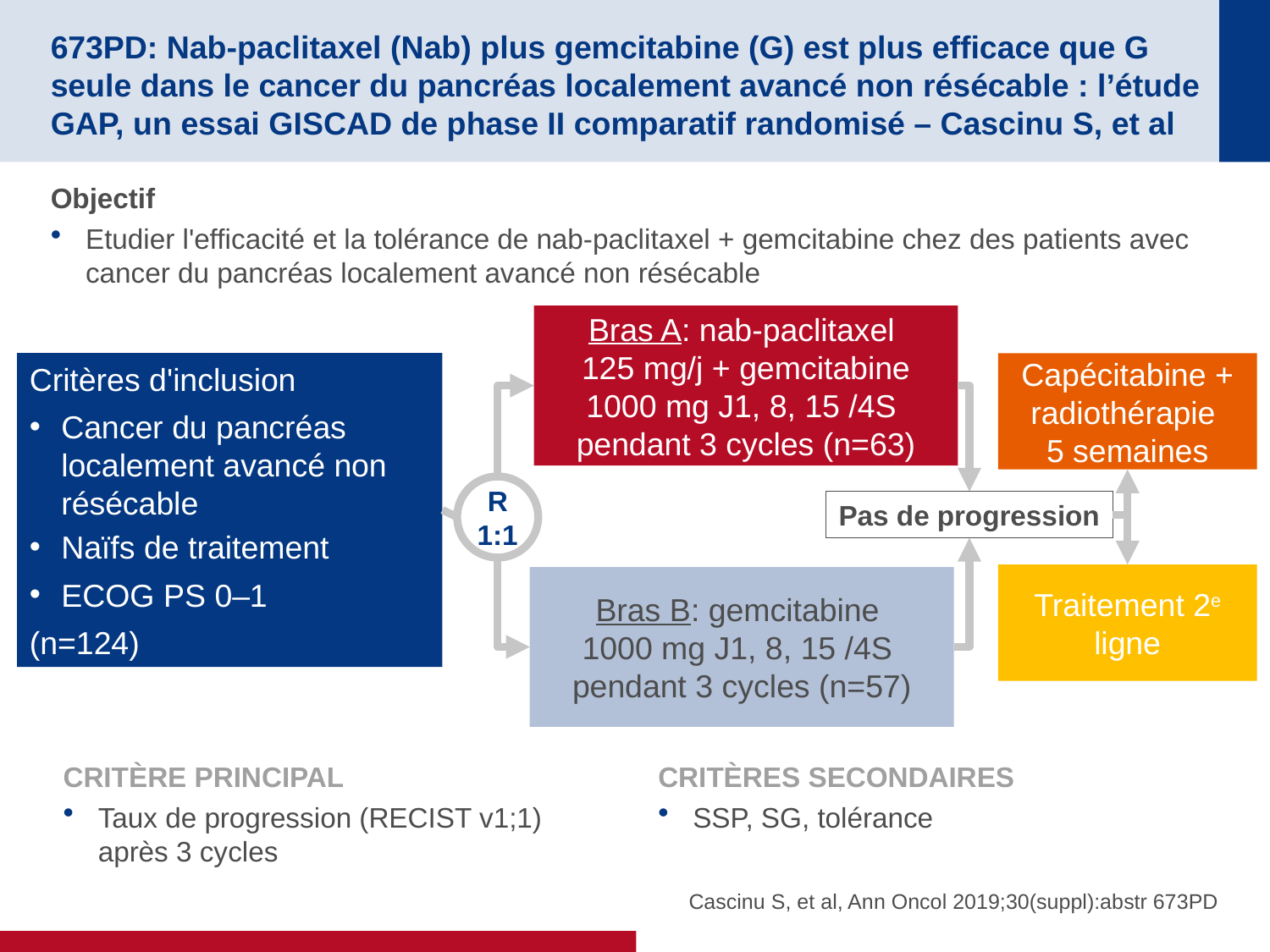

# 673PD: Nab-paclitaxel (Nab) plus gemcitabine (G) est plus efficace que G seule dans le cancer du pancréas localement avancé non résécable : l’étude GAP, un essai GISCAD de phase II comparatif randomisé – Cascinu S, et al
Objectif
Etudier l'efficacité et la tolérance de nab-paclitaxel + gemcitabine chez des patients avec cancer du pancréas localement avancé non résécable
Bras A: nab-paclitaxel
125 mg/j + gemcitabine 1000 mg J1, 8, 15 /4S
pendant 3 cycles (n=63)
Critères d'inclusion
Cancer du pancréas localement avancé non résécable
Naïfs de traitement
ECOG PS 0–1
(n=124)
Capécitabine + radiothérapie
5 semaines
R
1:1
Pas de progression
Traitement 2e ligne
Bras B: gemcitabine
1000 mg J1, 8, 15 /4S
pendant 3 cycles (n=57)
CRITÈRE PRINCIPAL
Taux de progression (RECIST v1;1)
après 3 cycles
CRITÈRES SECONDAIRES
SSP, SG, tolérance
Cascinu S, et al, Ann Oncol 2019;30(suppl):abstr 673PD